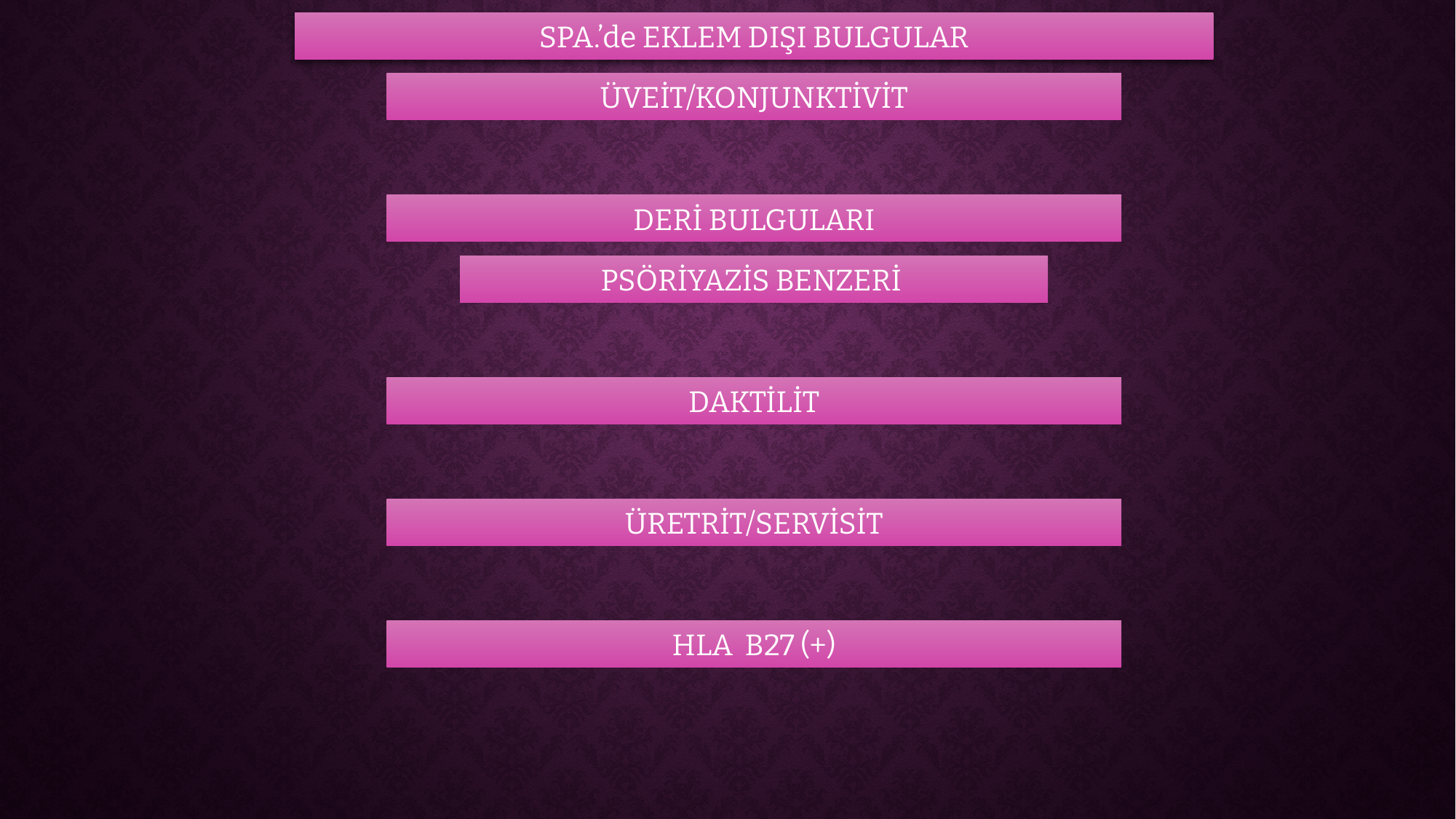

SPA.’de EKLEM DIŞI BULGULAR
ÜVEİT/KONJUNKTİVİT
DERİ BULGULARI
DAKTİLİT
HLA  B27 (+)
PSÖRİYAZİS BENZERİ
ÜRETRİT/SERVİSİT